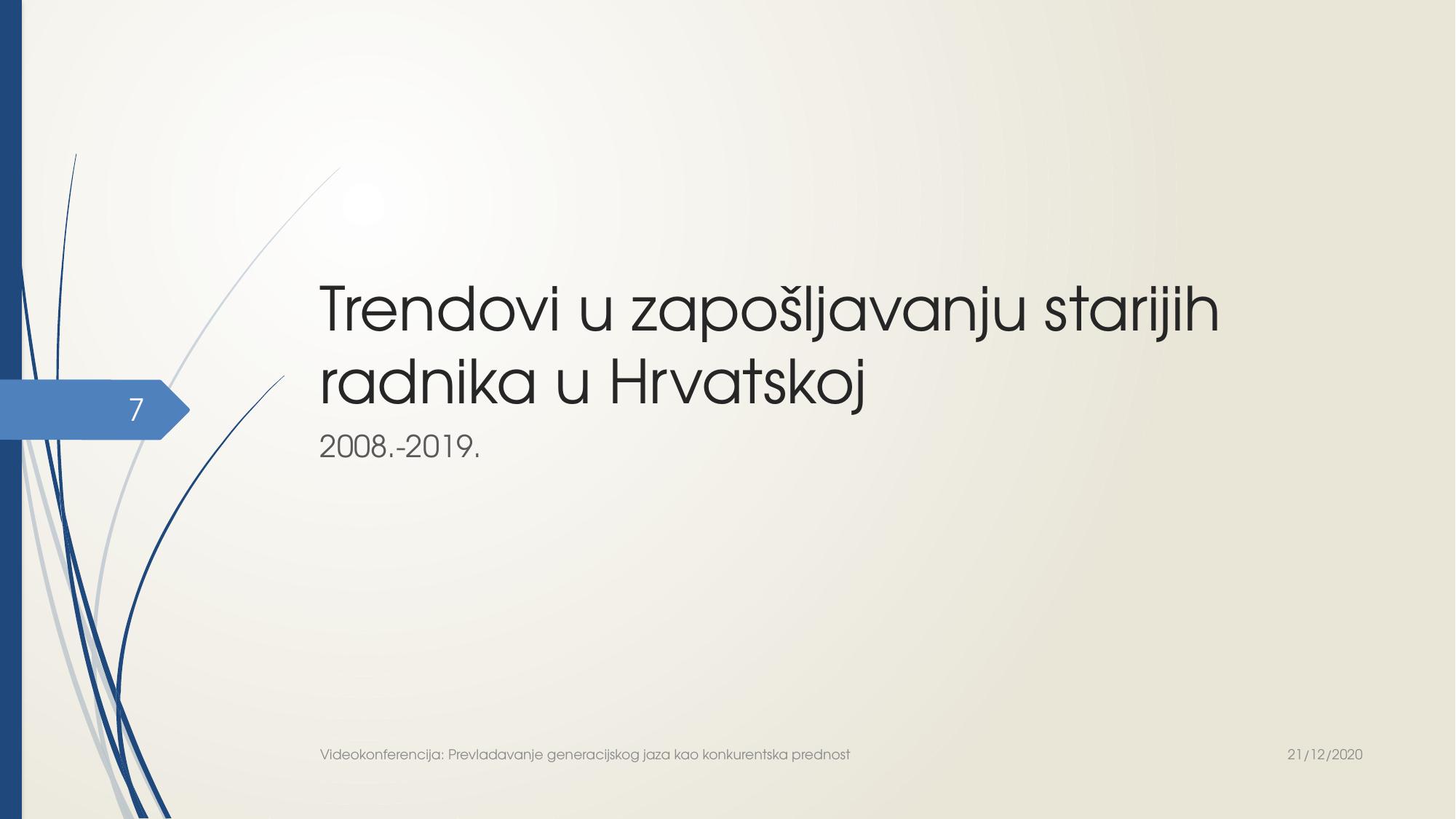

# Trendovi u zapošljavanju starijih radnika u Hrvatskoj
7
2008.-2019.
21/12/2020
Videokonferencija: Prevladavanje generacijskog jaza kao konkurentska prednost